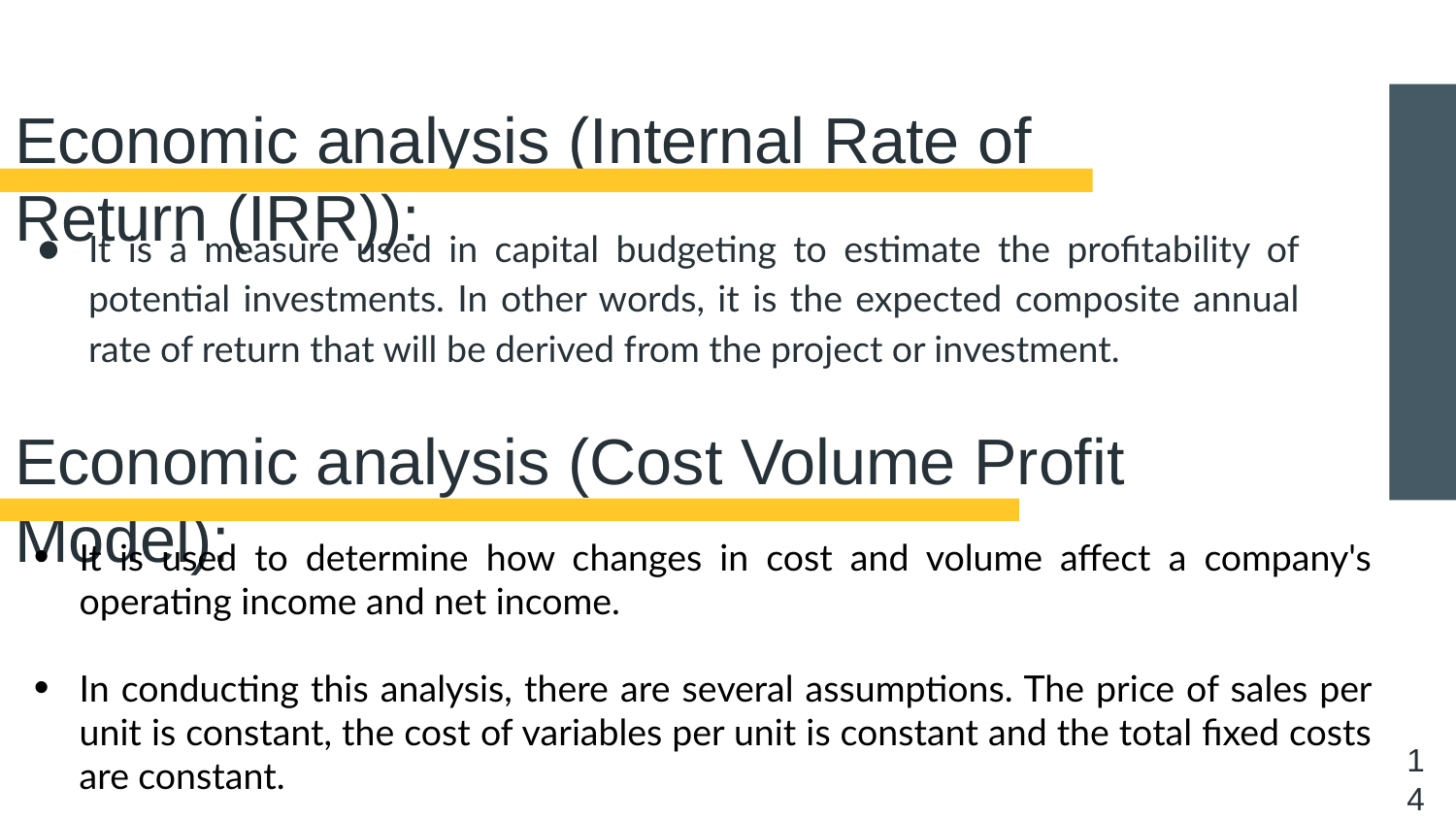

# Economic analysis (Internal Rate of Return (IRR)):

It is a measure used in capital budgeting to estimate the profitability of potential investments. In other words, it is the expected composite annual rate of return that will be derived from the project or investment.
Economic analysis (Cost Volume Profit Model):

It is used to determine how changes in cost and volume affect a company's operating income and net income.

In conducting this analysis, there are several assumptions. The price of sales per unit is constant, the cost of variables per unit is constant and the total fixed costs are constant.
14